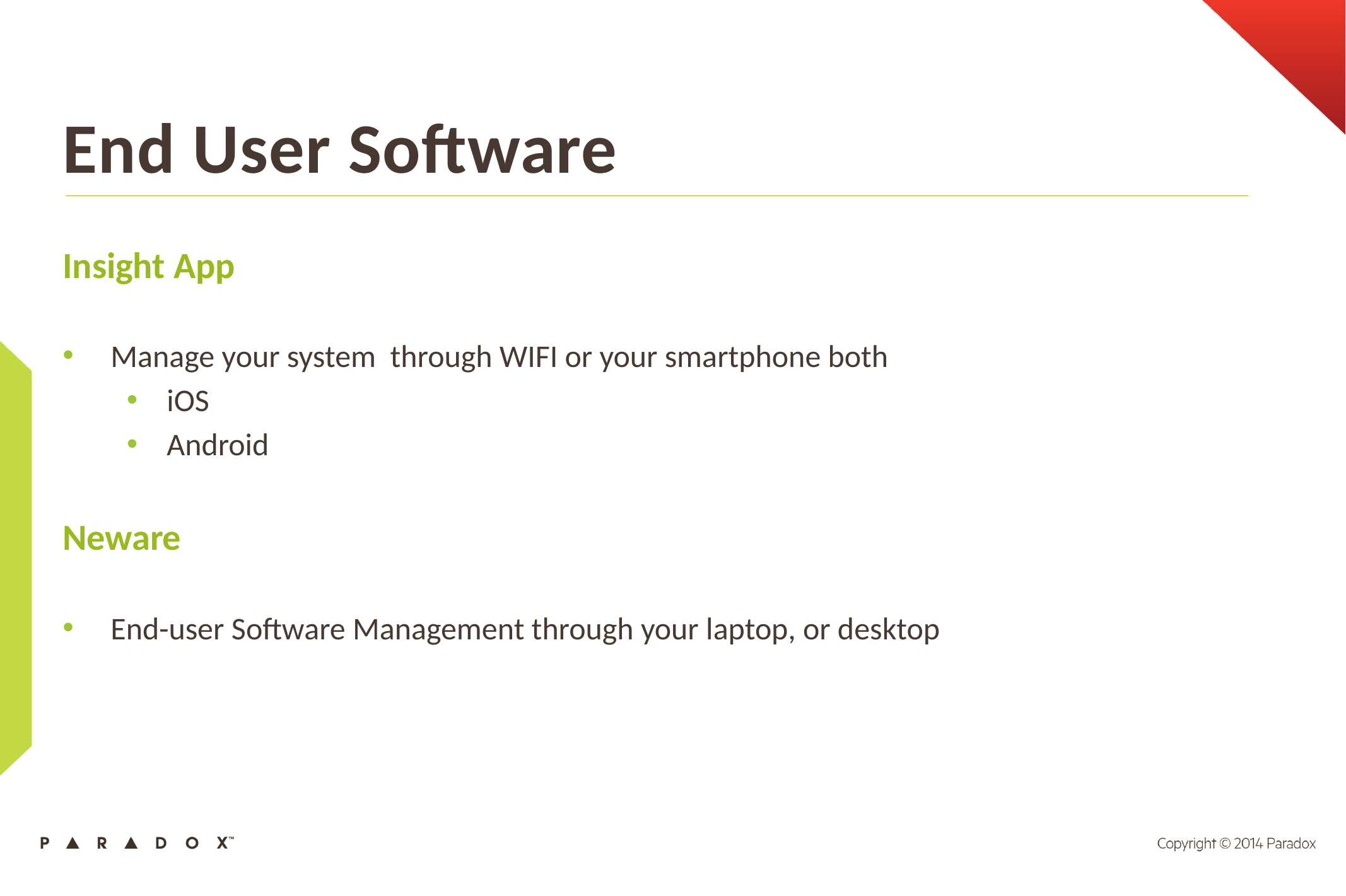

End User Software
Insight App

Manage your system  through WIFI or your smartphone both
iOS
Android

Neware

End-user Software Management through your laptop, or desktop